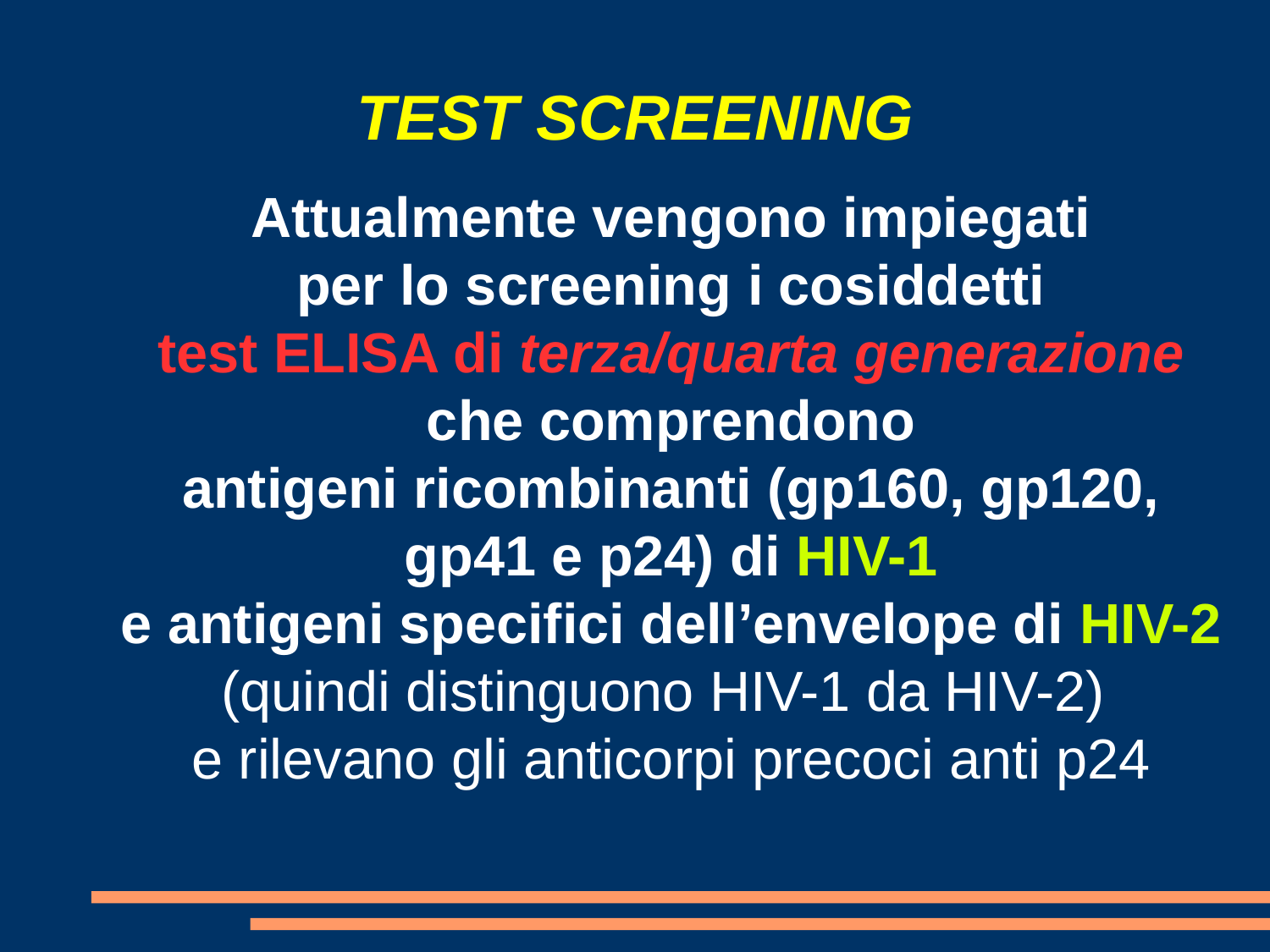

TEST SCREENING
Attualmente vengono impiegati
per lo screening i cosiddetti
test ELISA di terza/quarta generazione
che comprendono
antigeni ricombinanti (gp160, gp120,
gp41 e p24) di HIV-1
e antigeni specifici dell’envelope di HIV-2
(quindi distinguono HIV-1 da HIV-2)
e rilevano gli anticorpi precoci anti p24